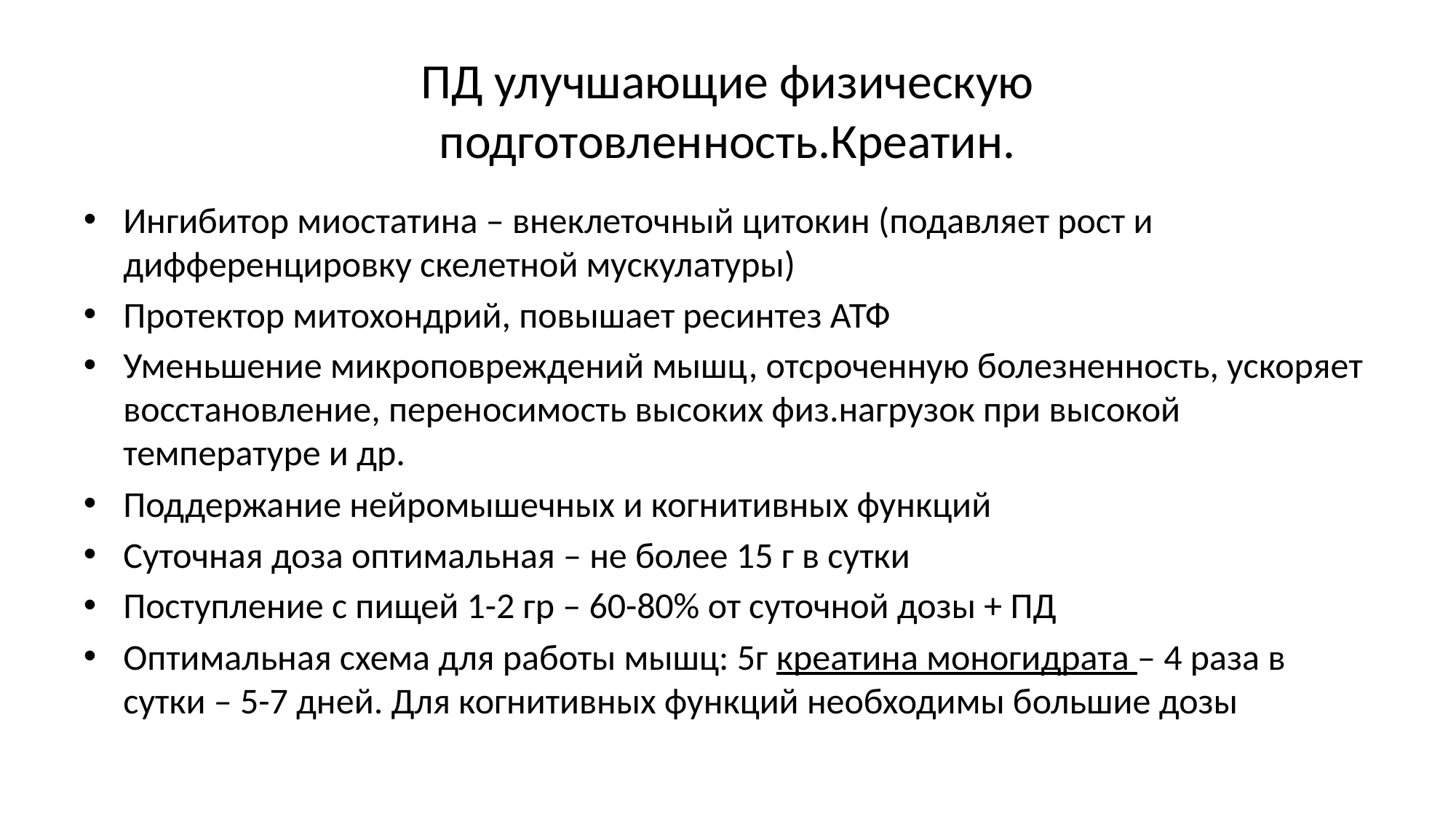

# ПД улучшающие физическую подготовленность.Креатин.
Ингибитор миостатина – внеклеточный цитокин (подавляет рост и дифференцировку скелетной мускулатуры)
Протектор митохондрий, повышает ресинтез АТФ
Уменьшение микроповреждений мышц, отсроченную болезненность, ускоряет восстановление, переносимость высоких физ.нагрузок при высокой температуре и др.
Поддержание нейромышечных и когнитивных функций
Суточная доза оптимальная – не более 15 г в сутки
Поступление с пищей 1-2 гр – 60-80% от суточной дозы + ПД
Оптимальная схема для работы мышц: 5г креатина моногидрата – 4 раза в сутки – 5-7 дней. Для когнитивных функций необходимы большие дозы